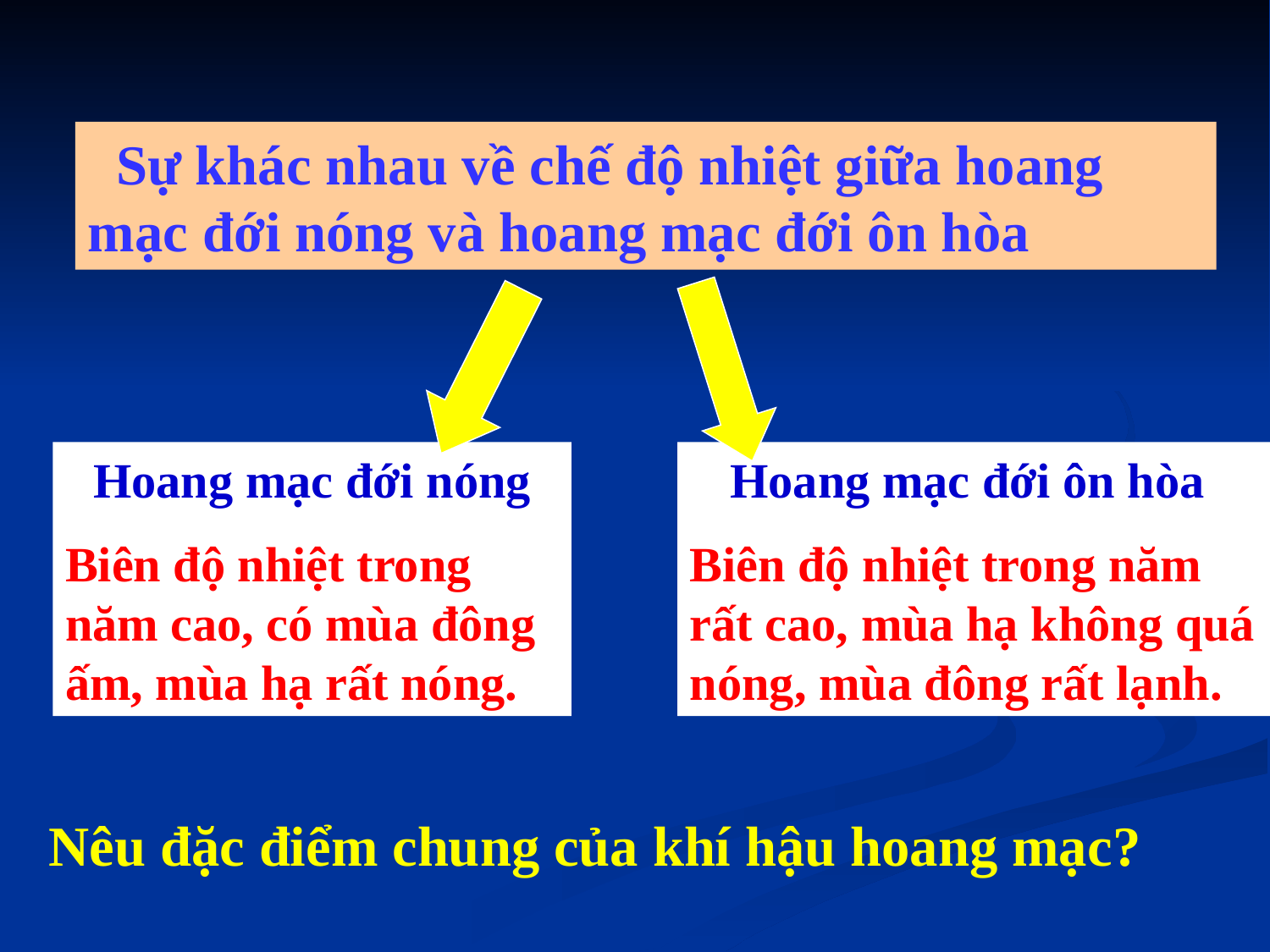

Sự khác nhau về chế độ nhiệt giữa hoang mạc đới nóng và hoang mạc đới ôn hòa

Hoang mạc đới nóng
Biên độ nhiệt trong năm cao, có mùa đông ấm, mùa hạ rất nóng.
Hoang mạc đới ôn hòa
Biên độ nhiệt trong năm rất cao, mùa hạ không quá nóng, mùa đông rất lạnh.
Nêu đặc điểm chung của khí hậu hoang mạc?